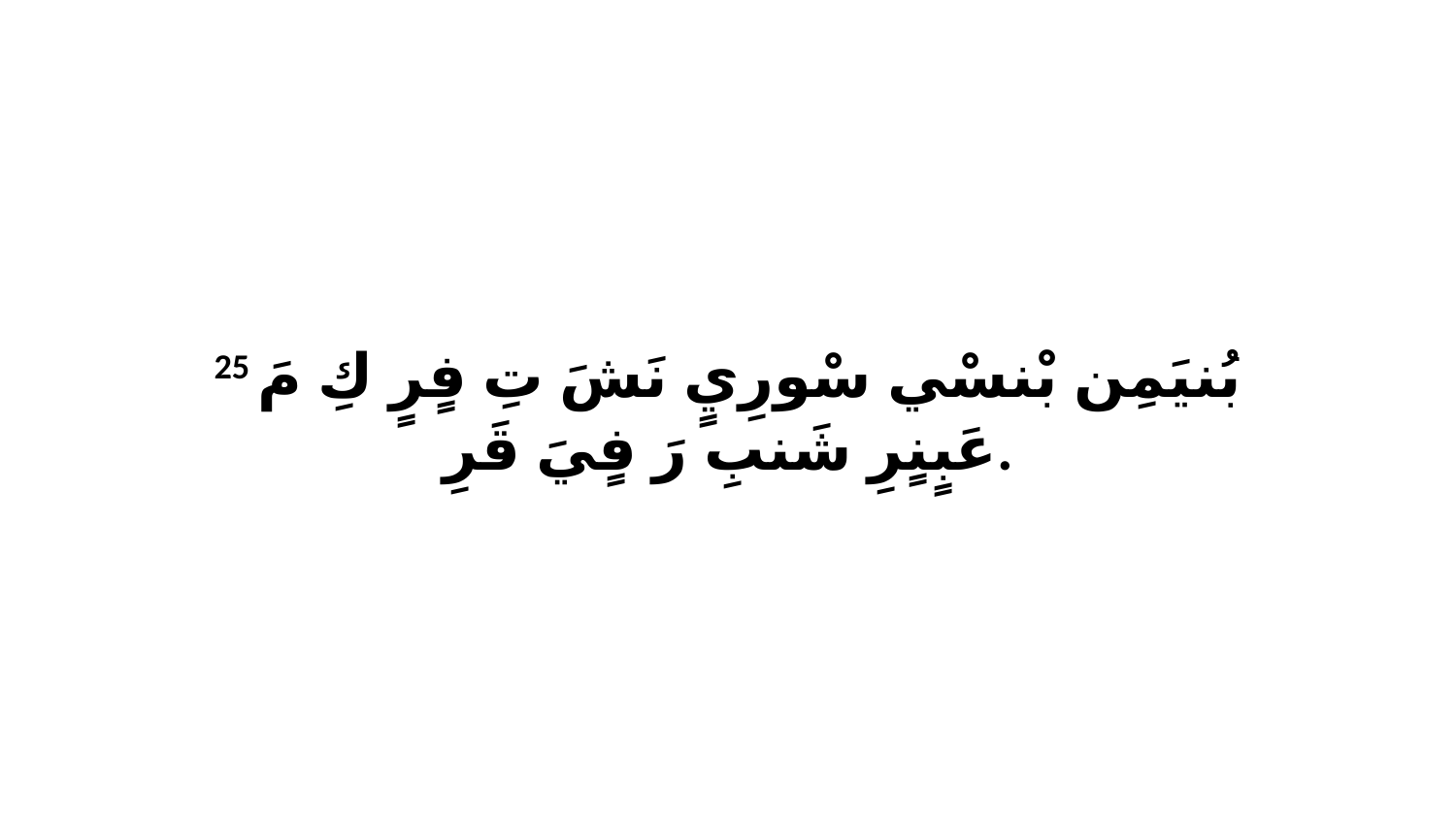

25 بُنيَمِن بْنسْي سْورِيٍ نَشَ تِ فٍرٍ كِ مَ عَبٍنٍرِ شَنبِ رَ فٍيَ قَرِ.